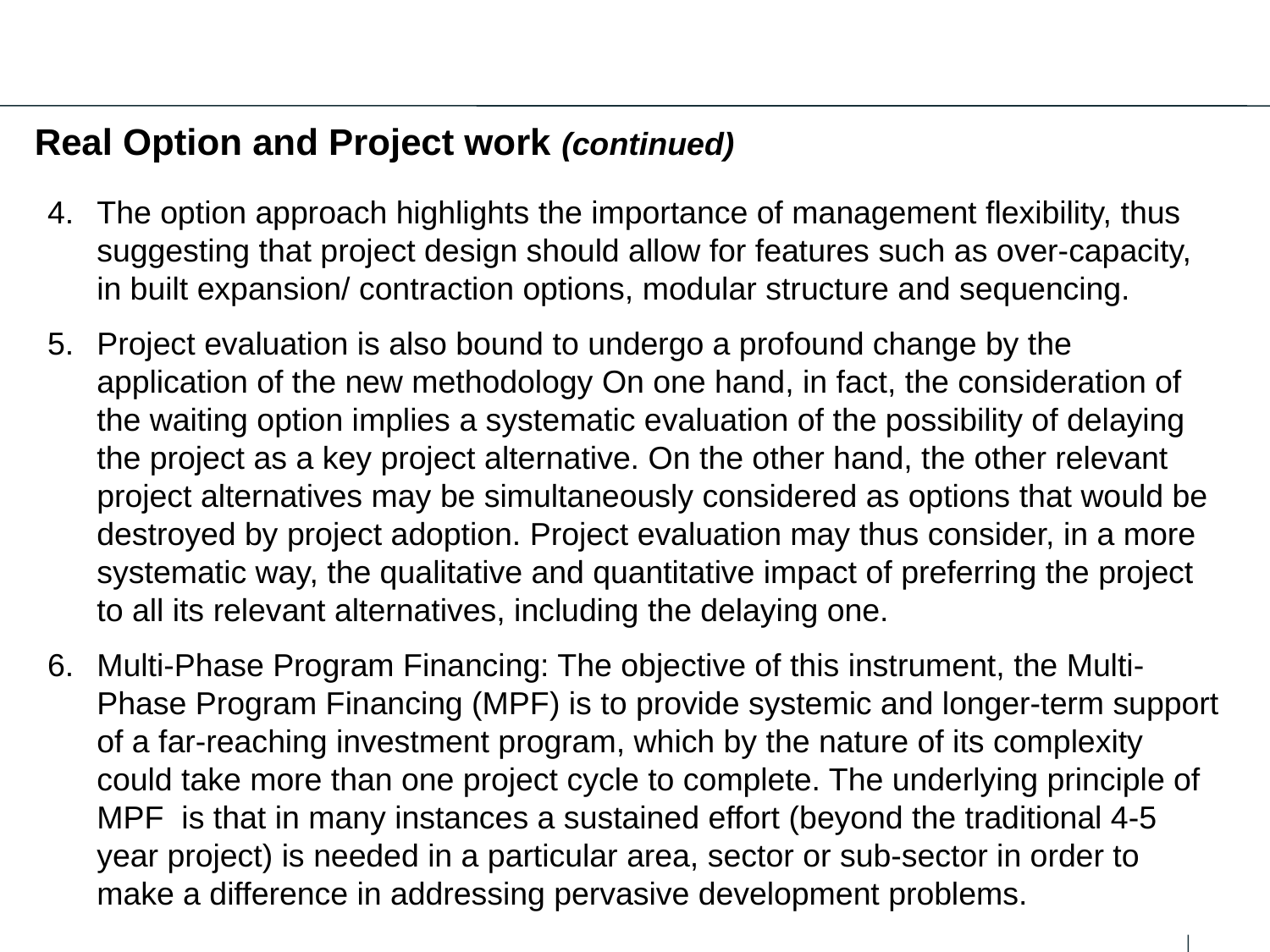

Real Option and Project work (continued)
The option approach highlights the importance of management flexibility, thus suggesting that project design should allow for features such as over-capacity, in built expansion/ contraction options, modular structure and sequencing.

Project evaluation is also bound to undergo a profound change by the application of the new methodology On one hand, in fact, the consideration of the waiting option implies a systematic evaluation of the possibility of delaying the project as a key project alternative. On the other hand, the other relevant project alternatives may be simultaneously considered as options that would be destroyed by project adoption. Project evaluation may thus consider, in a more systematic way, the qualitative and quantitative impact of preferring the project to all its relevant alternatives, including the delaying one.

Multi-Phase Program Financing: The objective of this instrument, the Multi-Phase Program Financing (MPF) is to provide systemic and longer-term support of a far-reaching investment program, which by the nature of its complexity could take more than one project cycle to complete. The underlying principle of  MPF  is that in many instances a sustained effort (beyond the traditional 4-5 year project) is needed in a particular area, sector or sub-sector in order to make a difference in addressing pervasive development problems.